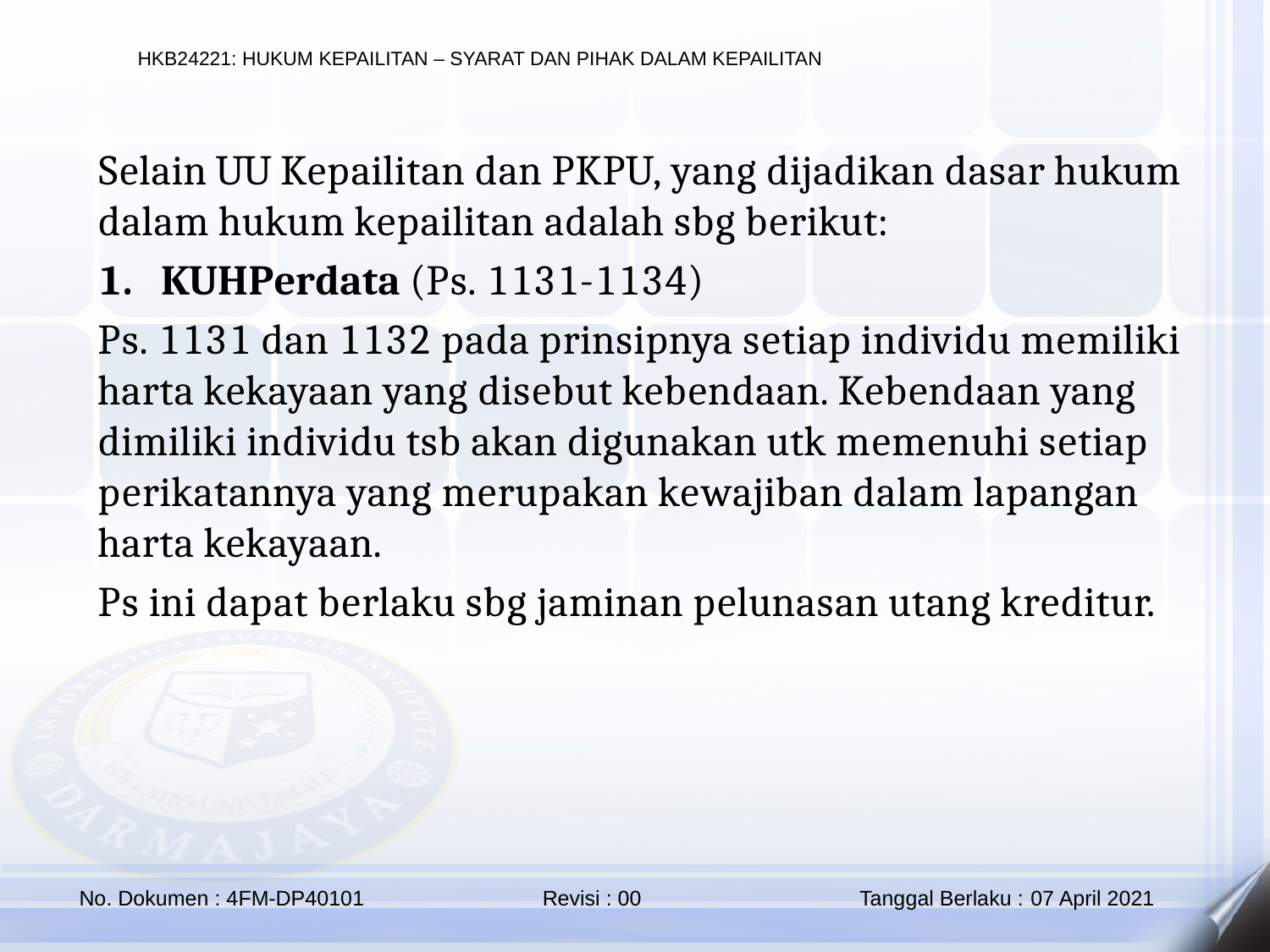

Selain UU Kepailitan dan PKPU, yang dijadikan dasar hukum dalam hukum kepailitan adalah sbg berikut:
KUHPerdata (Ps. 1131-1134)
Ps. 1131 dan 1132 pada prinsipnya setiap individu memiliki harta kekayaan yang disebut kebendaan. Kebendaan yang dimiliki individu tsb akan digunakan utk memenuhi setiap perikatannya yang merupakan kewajiban dalam lapangan harta kekayaan.
Ps ini dapat berlaku sbg jaminan pelunasan utang kreditur.